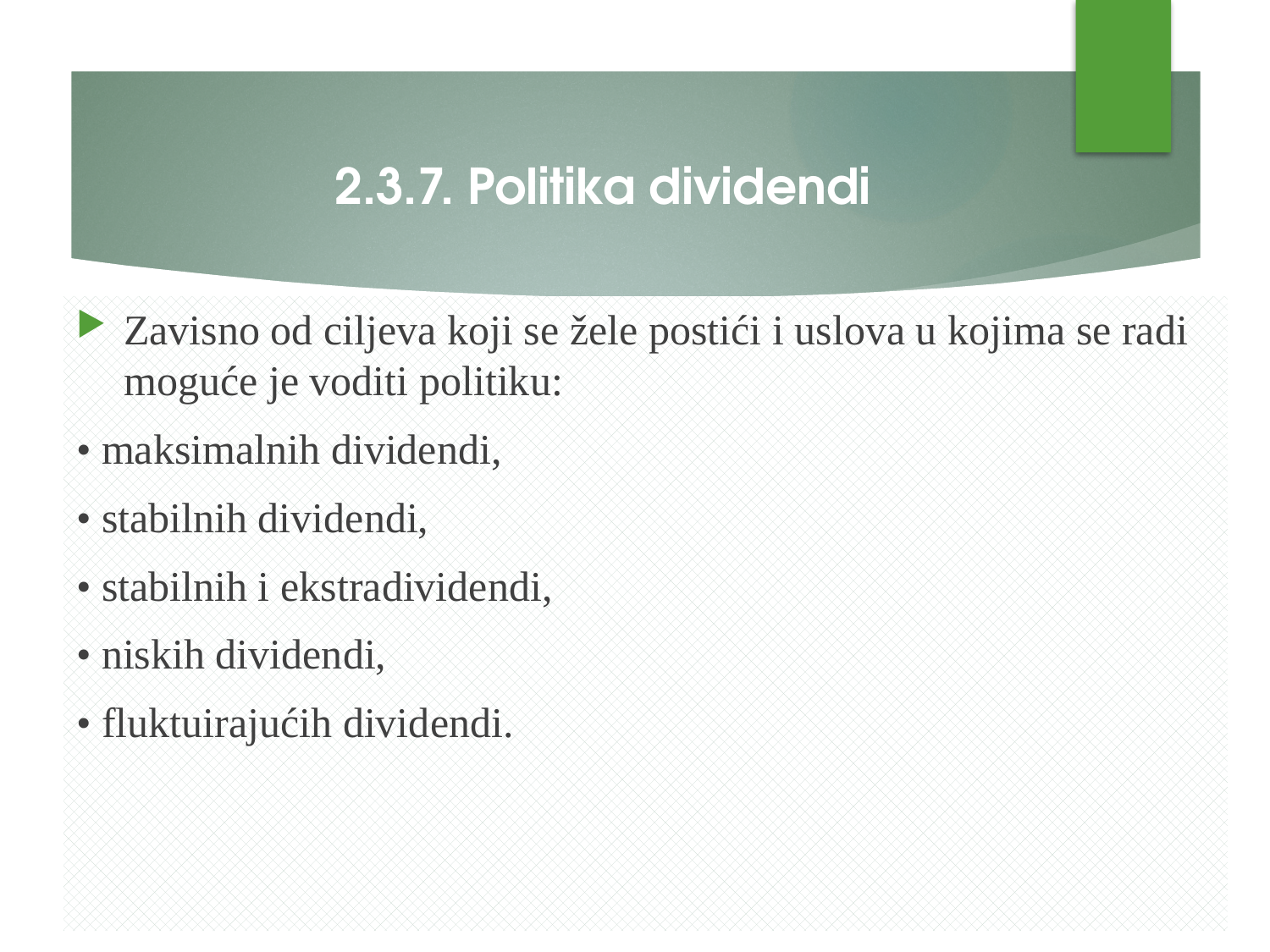

# 2.3.7. Politika dividendi
Zavisno od ciljeva koji se žele postići i uslova u kojima se radi moguće je voditi politiku:
• maksimalnih dividendi,
• stabilnih dividendi,
• stabilnih i ekstradividendi,
• niskih dividendi,
• fluktuirajućih dividendi.